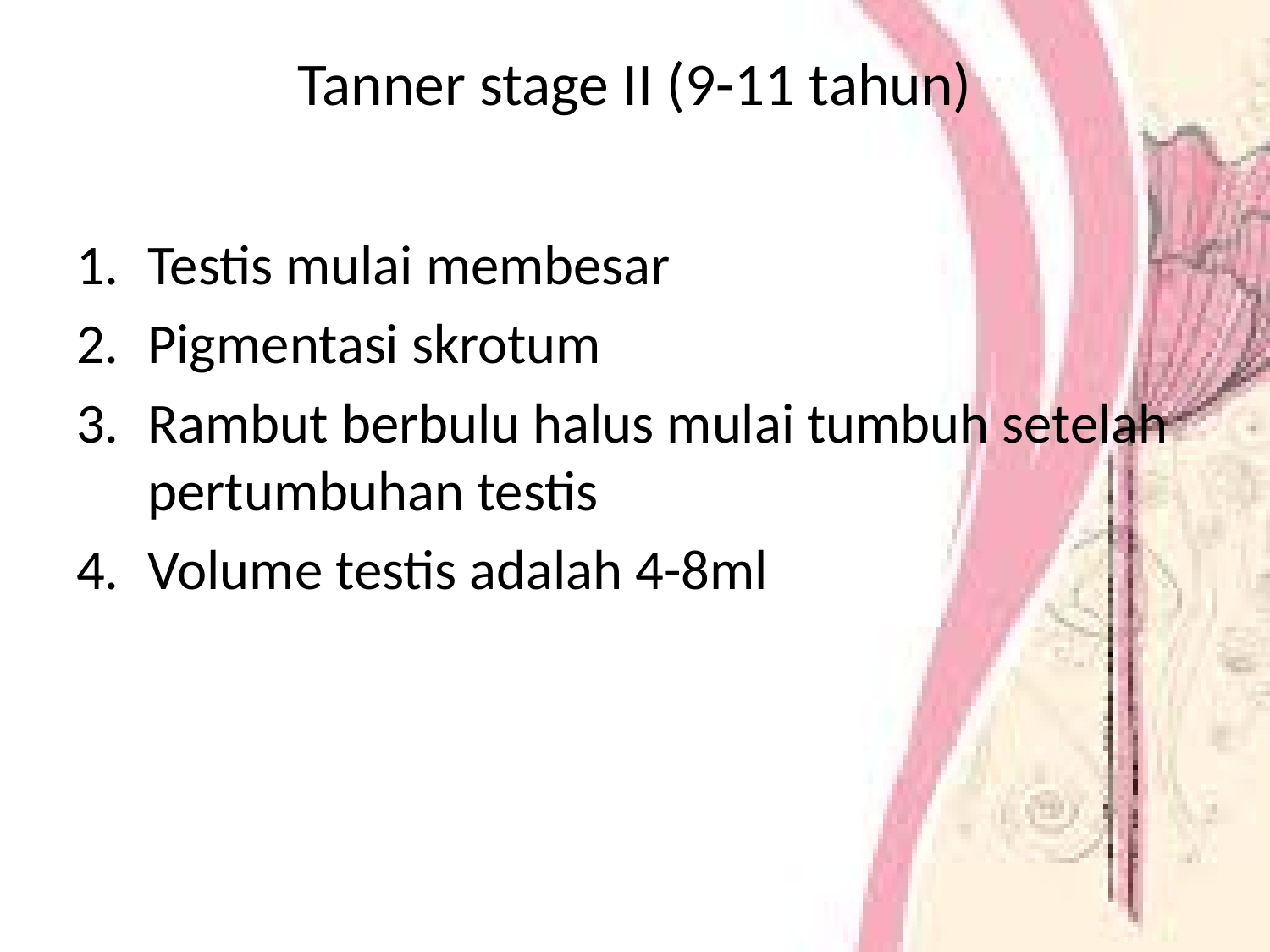

# Tanner stage II (9-11 tahun)
Testis mulai membesar
Pigmentasi skrotum
Rambut berbulu halus mulai tumbuh setelah pertumbuhan testis
Volume testis adalah 4-8ml